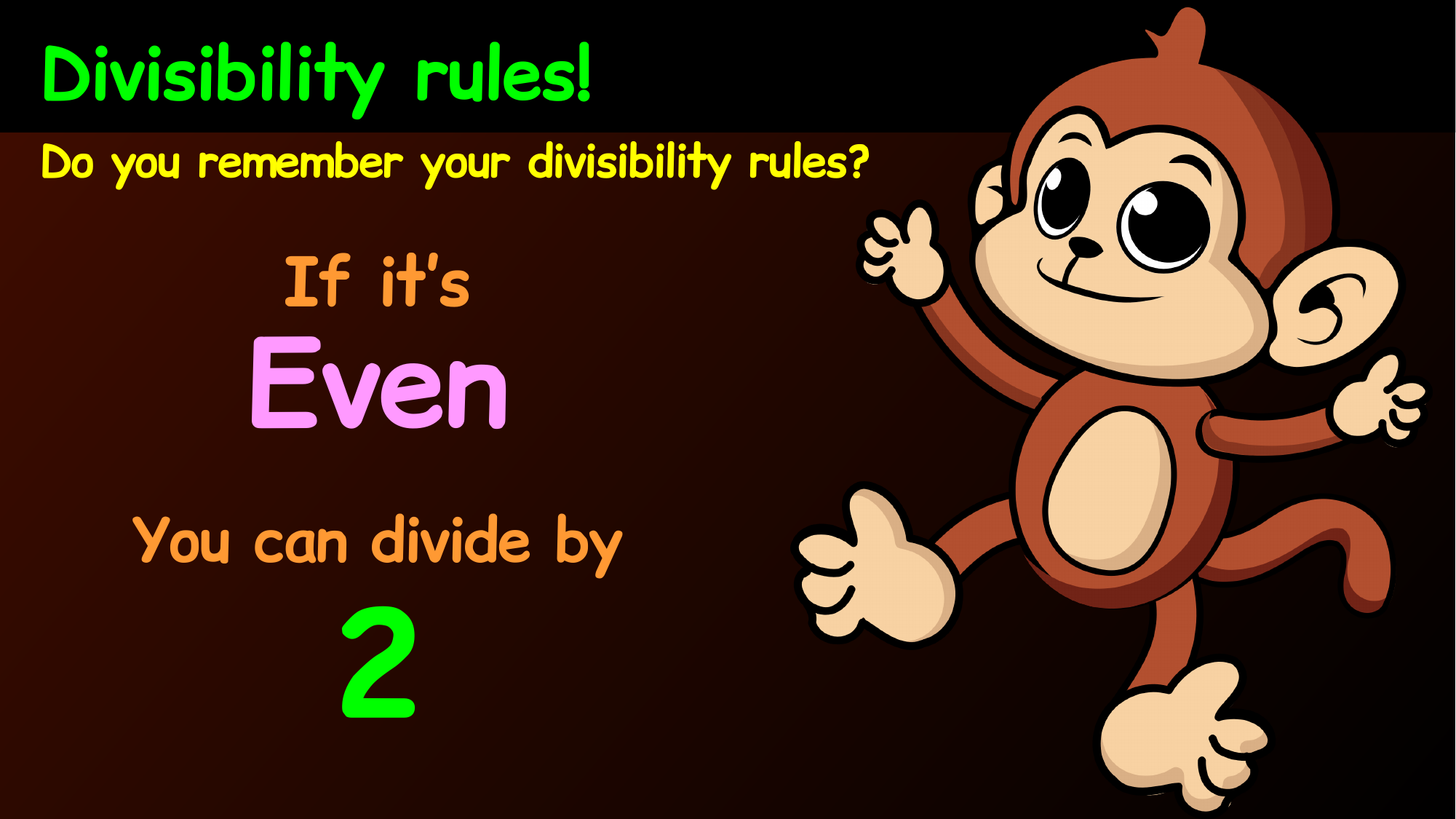

Divisibility rules!
Do you remember your divisibility rules?
If it’s
Even
You can divide by
2